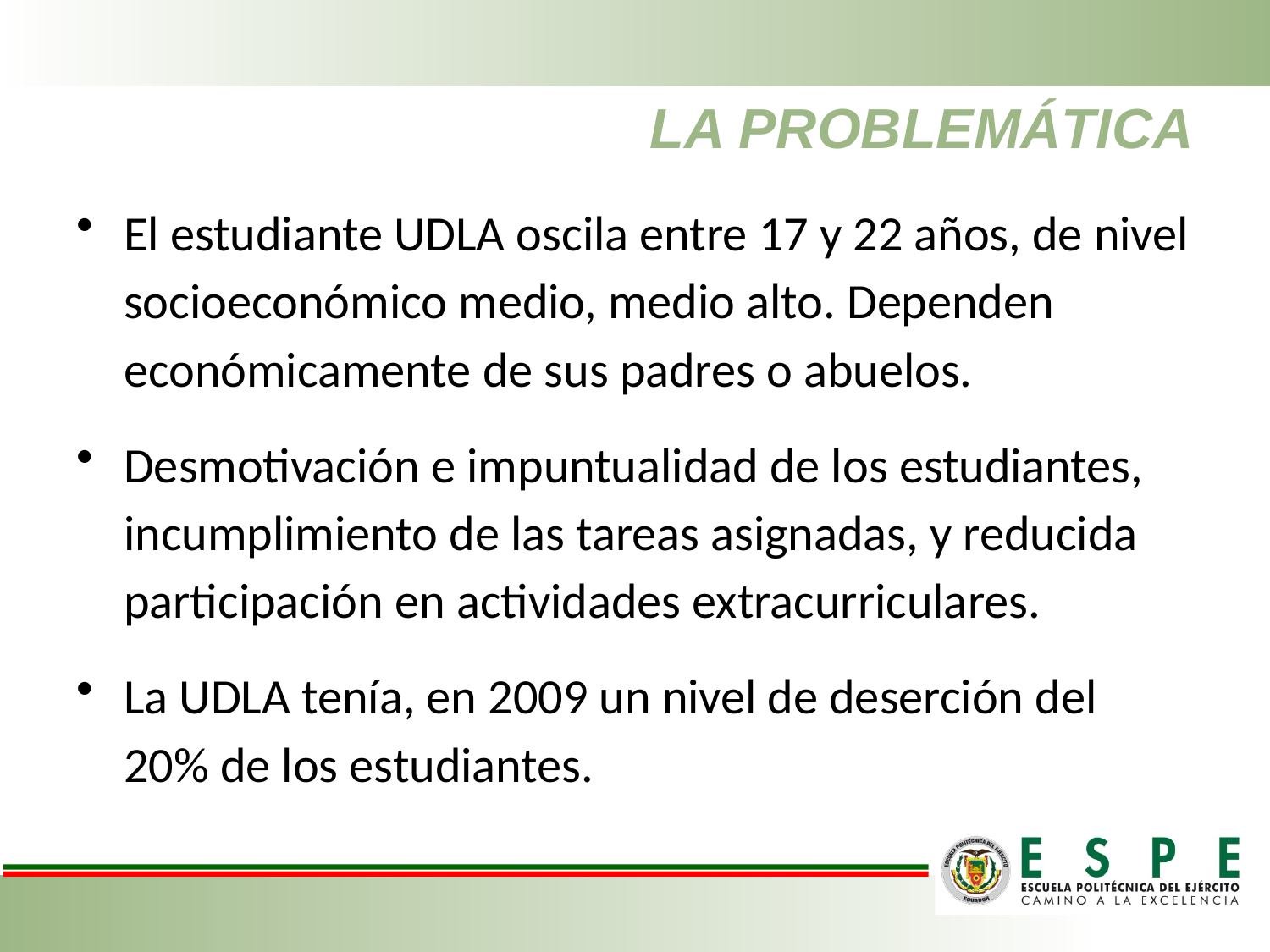

# LA PROBLEMÁTICA
El estudiante UDLA oscila entre 17 y 22 años, de nivel socioeconómico medio, medio alto. Dependen económicamente de sus padres o abuelos.
Desmotivación e impuntualidad de los estudiantes, incumplimiento de las tareas asignadas, y reducida participación en actividades extracurriculares.
La UDLA tenía, en 2009 un nivel de deserción del  20% de los estudiantes.